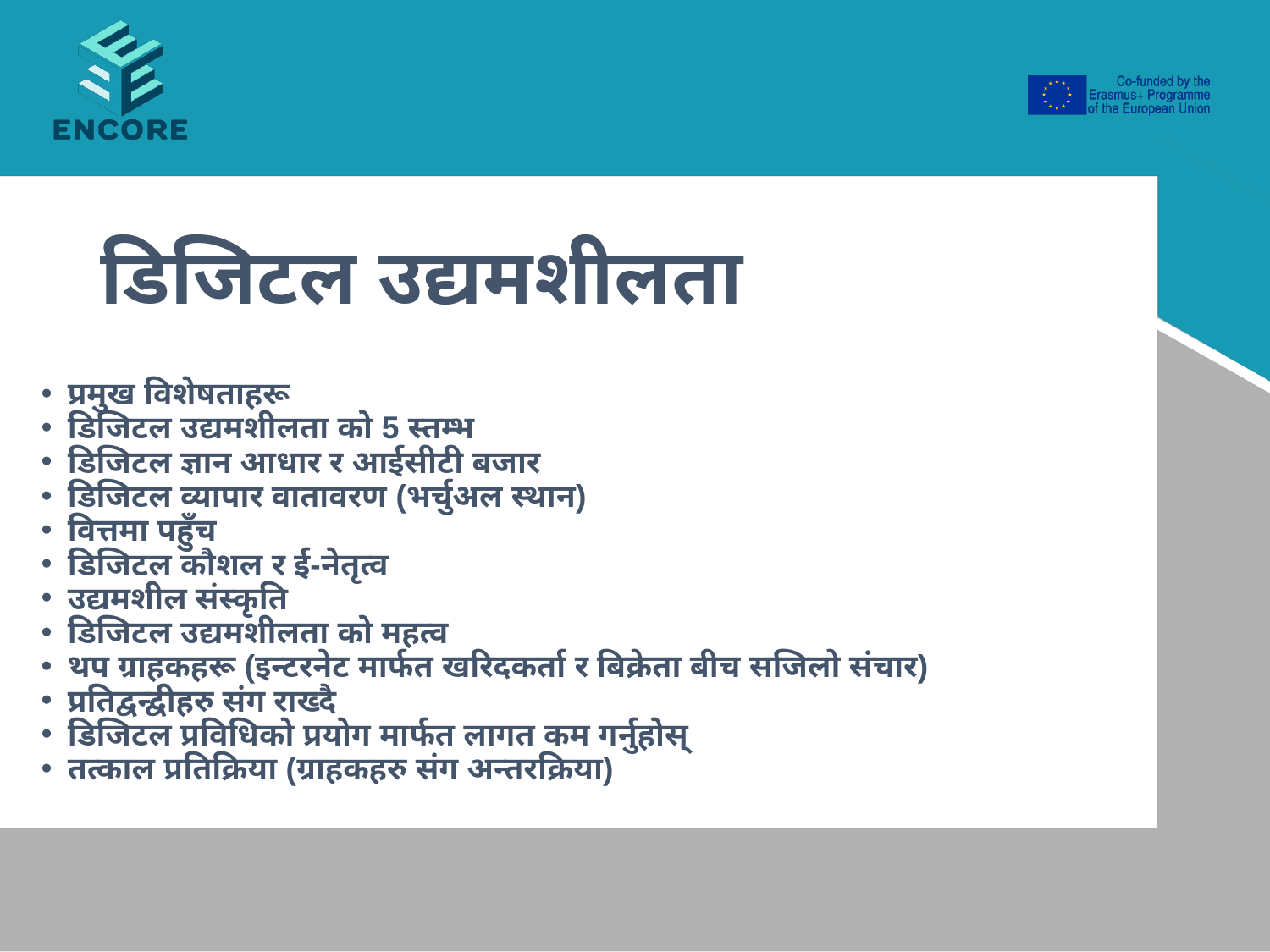

# डिजिटल उद्यमशीलता
प्रमुख विशेषताहरू
डिजिटल उद्यमशीलता को 5 स्तम्भ
डिजिटल ज्ञान आधार र आईसीटी बजार
डिजिटल व्यापार वातावरण (भर्चुअल स्थान)
वित्तमा पहुँच
डिजिटल कौशल र ई-नेतृत्व
उद्यमशील संस्कृति
डिजिटल उद्यमशीलता को महत्व
थप ग्राहकहरू (इन्टरनेट मार्फत खरिदकर्ता र बिक्रेता बीच सजिलो संचार)
प्रतिद्वन्द्वीहरु संग राख्दै
डिजिटल प्रविधिको प्रयोग मार्फत लागत कम गर्नुहोस्
तत्काल प्रतिक्रिया (ग्राहकहरु संग अन्तरक्रिया)